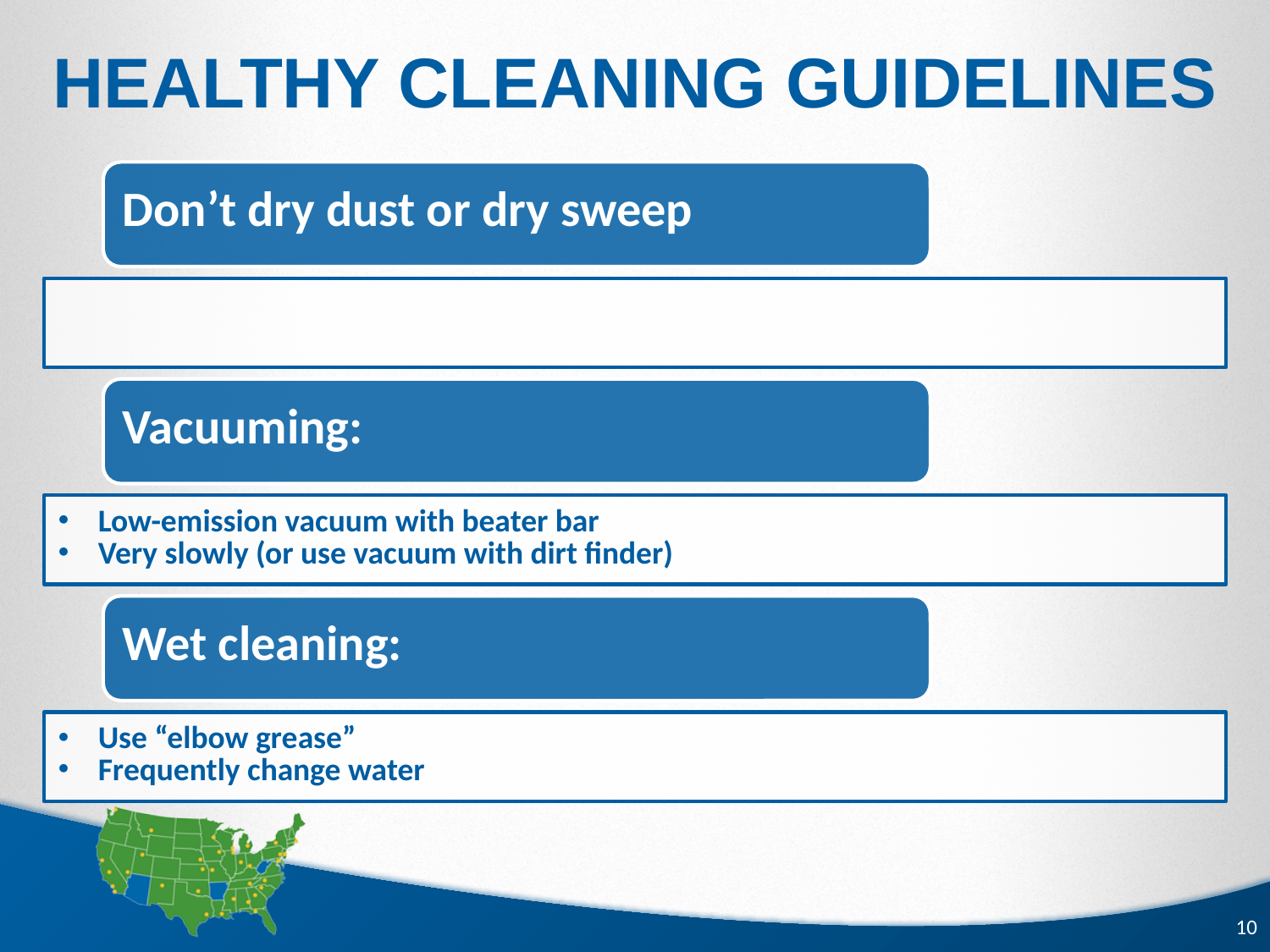

# Healthy Cleaning Guidelines
Don’t dry dust or dry sweep
Vacuuming:
Low-emission vacuum with beater bar
Very slowly (or use vacuum with dirt finder)
Wet cleaning:
Use “elbow grease”
Frequently change water
10